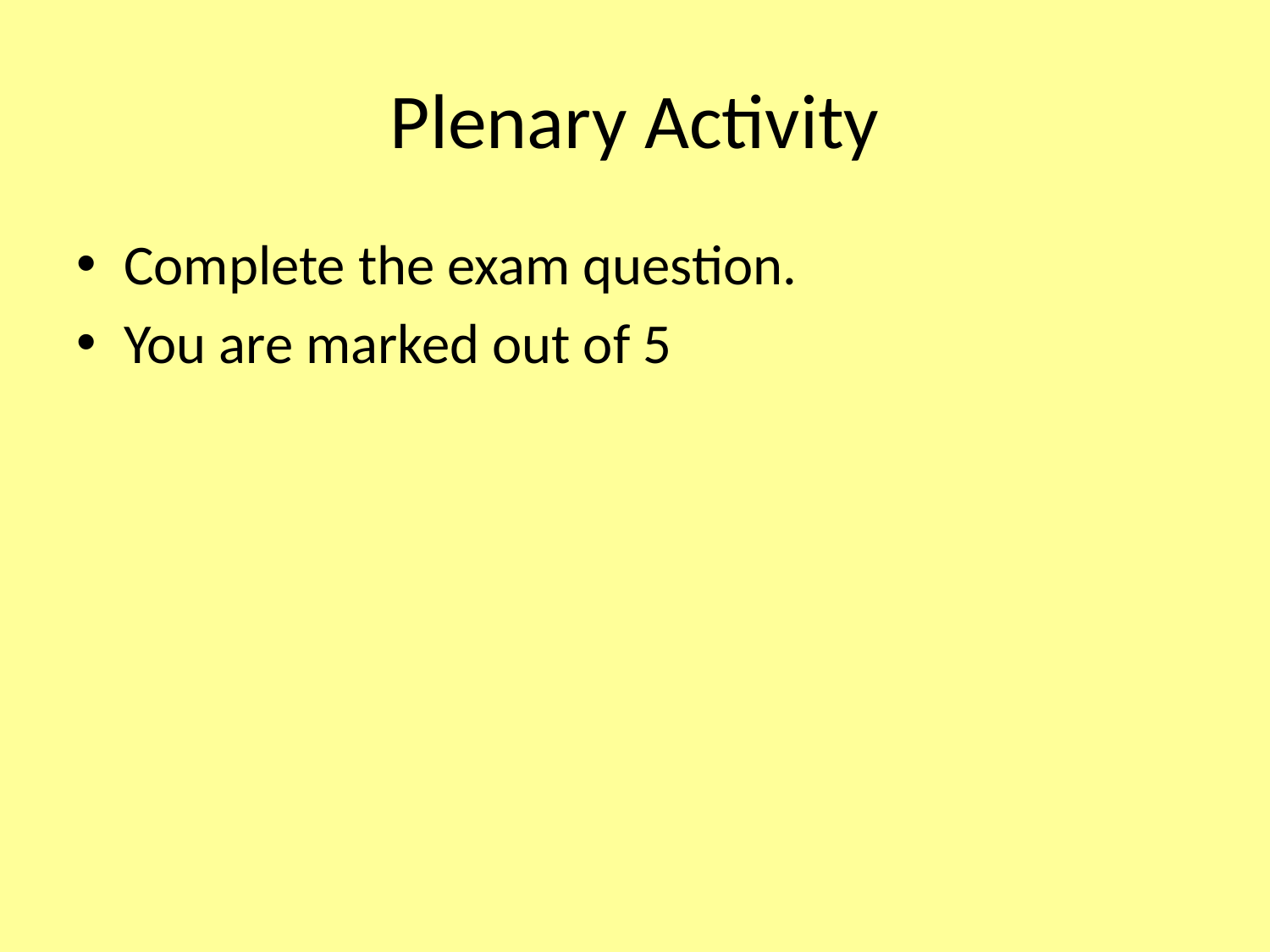

# Plenary Activity
Complete the exam question.
You are marked out of 5